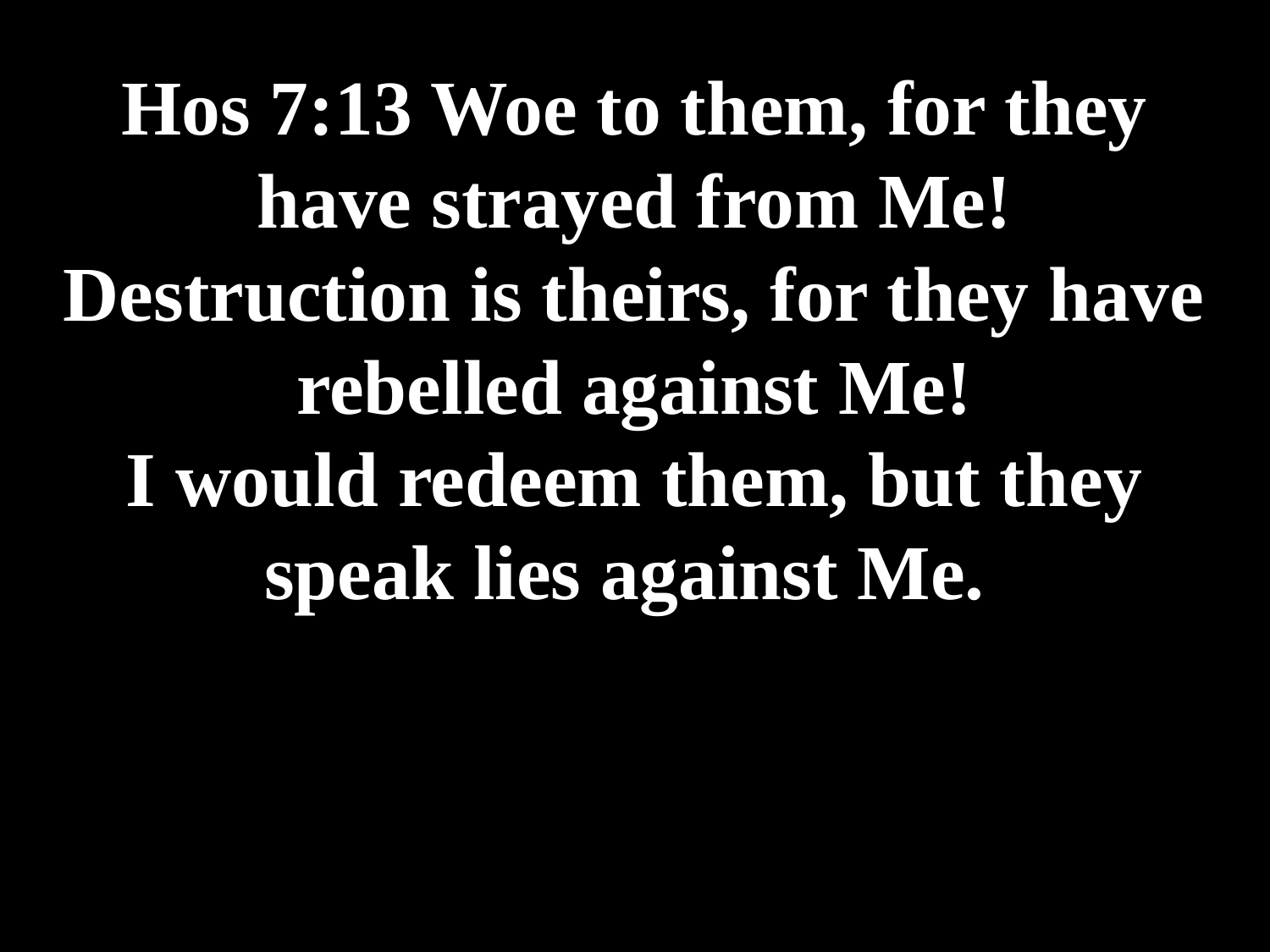

# Hos 7:13 Woe to them, for they have strayed from Me! Destruction is theirs, for they have rebelled against Me! I would redeem them, but they speak lies against Me.